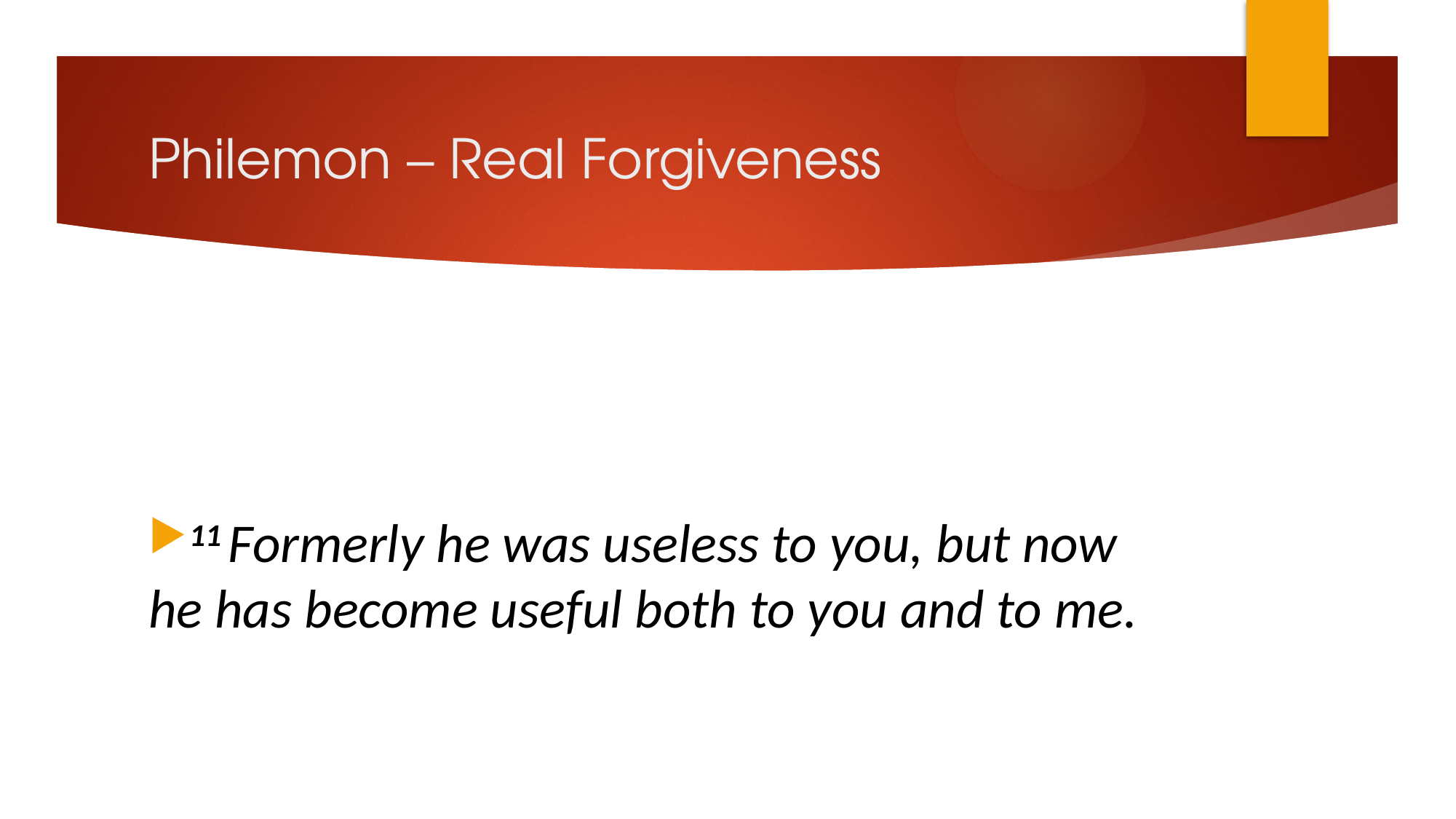

# Philemon – Real Forgiveness

11 Formerly he was useless to you, but now he has become useful both to you and to me.